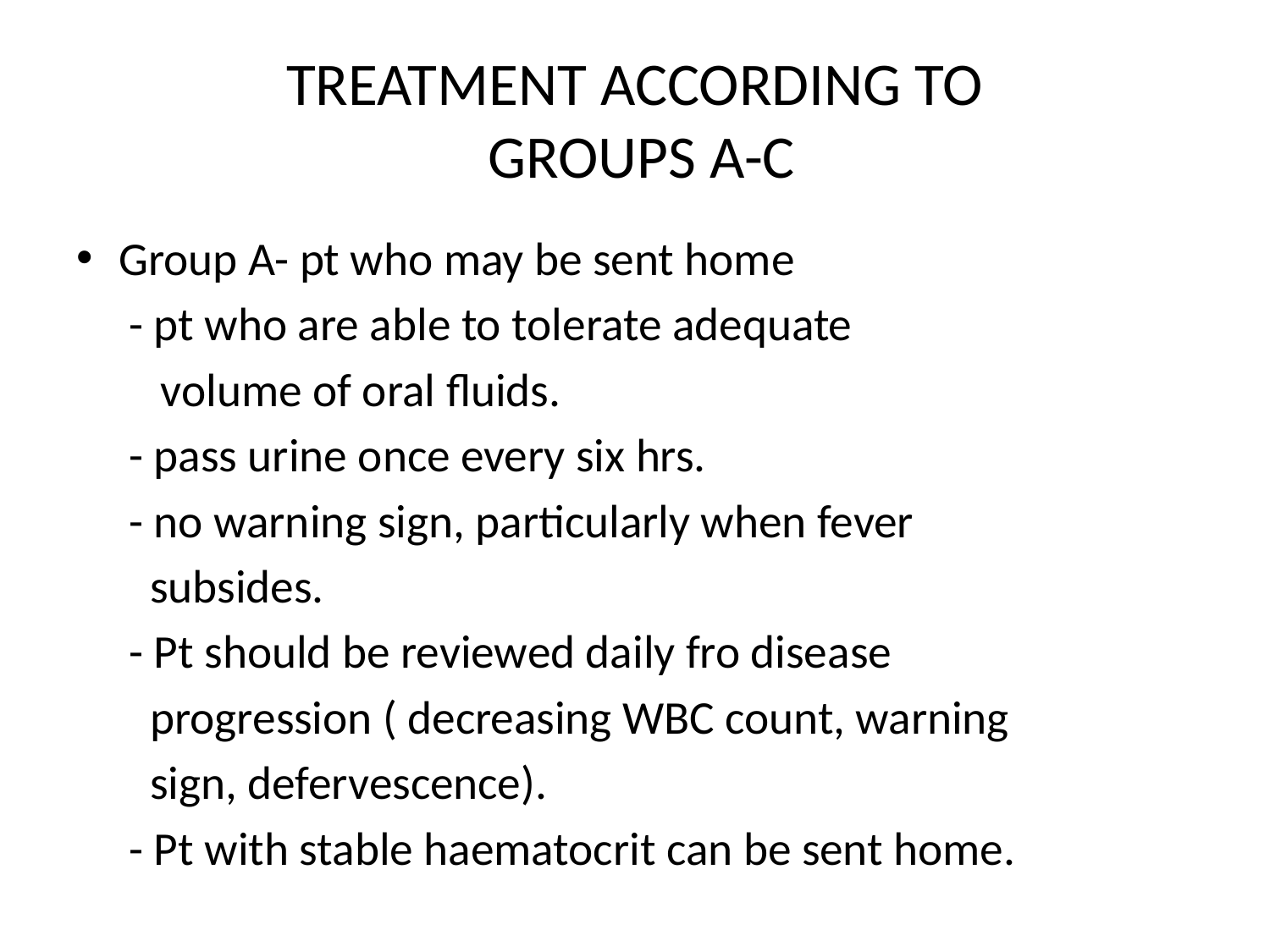

# TREATMENT ACCORDING TO GROUPS A-C
Group A- pt who may be sent home
     - pt who are able to tolerate adequate
        volume of oral fluids.
     - pass urine once every six hrs.
     - no warning sign, particularly when fever
       subsides.
     - Pt should be reviewed daily fro disease
       progression ( decreasing WBC count, warning
       sign, defervescence).
     - Pt with stable haematocrit can be sent home.